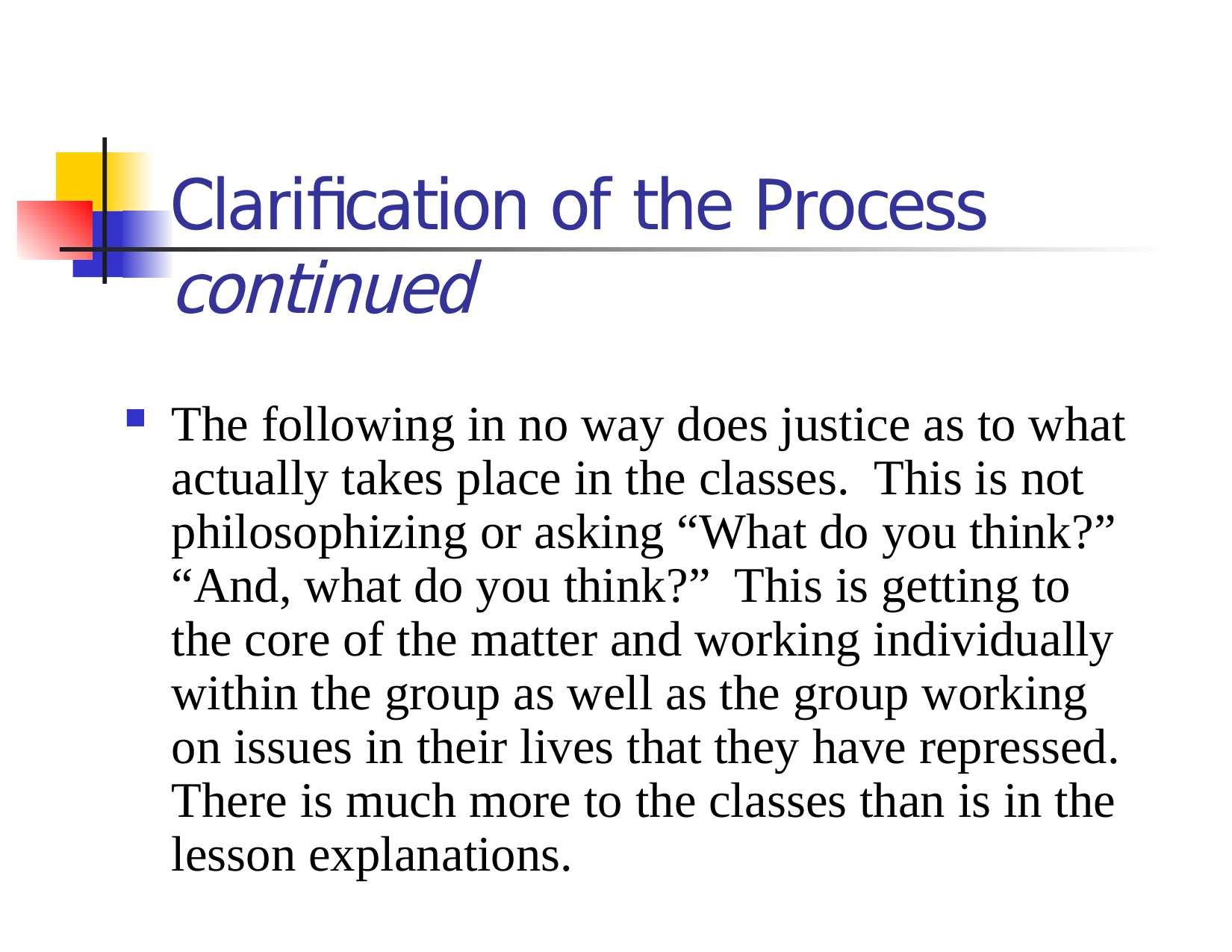

# Clarification of the Process continued
The following in no way does justice as to what actually takes place in the classes.  This is not philosophizing or asking “What do you think?”  “And, what do you think?”  This is getting to the core of the matter and working individually within the group as well as the group working on issues in their lives that they have repressed.  There is much more to the classes than is in the lesson explanations.